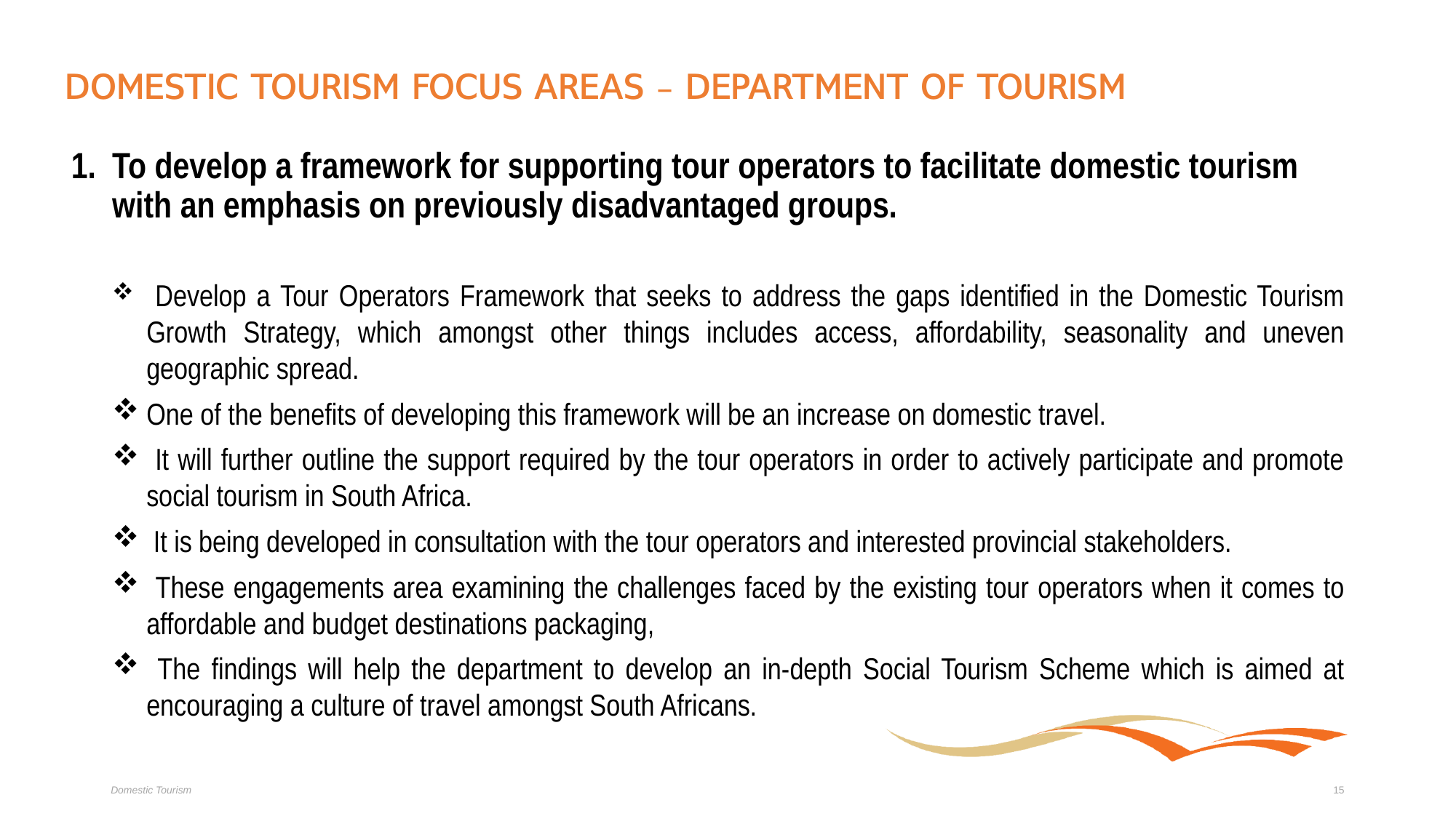

# DOMESTIC TOURISM FOCUS AREAS – DEPARTMENT OF TOURISM
To develop a framework for supporting tour operators to facilitate domestic tourism with an emphasis on previously disadvantaged groups.

 Develop a Tour Operators Framework that seeks to address the gaps identified in the Domestic Tourism Growth Strategy, which amongst other things includes access, affordability, seasonality and uneven geographic spread.
One of the benefits of developing this framework will be an increase on domestic travel.
 It will further outline the support required by the tour operators in order to actively participate and promote social tourism in South Africa.
 It is being developed in consultation with the tour operators and interested provincial stakeholders.
 These engagements area examining the challenges faced by the existing tour operators when it comes to affordable and budget destinations packaging,
 The findings will help the department to develop an in-depth Social Tourism Scheme which is aimed at encouraging a culture of travel amongst South Africans.

Domestic Tourism
15